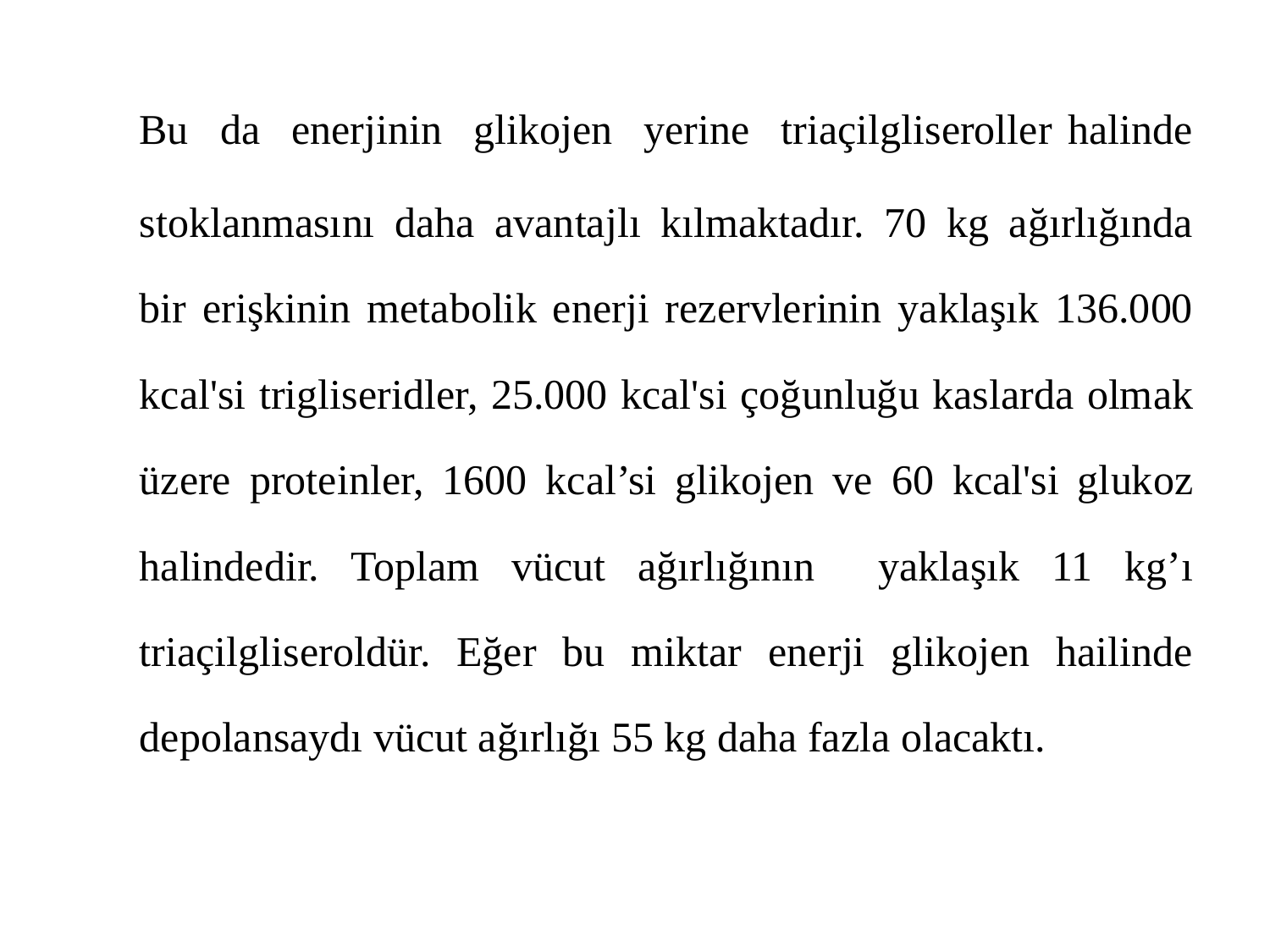

Bu  da  enerjinin  glikojen  yerine  triaçilgliseroller halinde stoklanmasını daha avantajlı kılmaktadır. 70 kg ağırlığında bir erişkinin metabolik enerji rezervlerinin yaklaşık 136.000 kcal'si trigliseridler, 25.000 kcal'si çoğunluğu kaslarda olmak üzere proteinler, 1600 kcal’si glikojen ve 60 kcal'si glukoz halindedir. Toplam vücut ağırlığının  yaklaşık 11 kg’ı triaçilgliseroldür. Eğer bu miktar enerji glikojen hailinde depolansaydı vücut ağırlığı 55 kg daha fazla olacaktı.